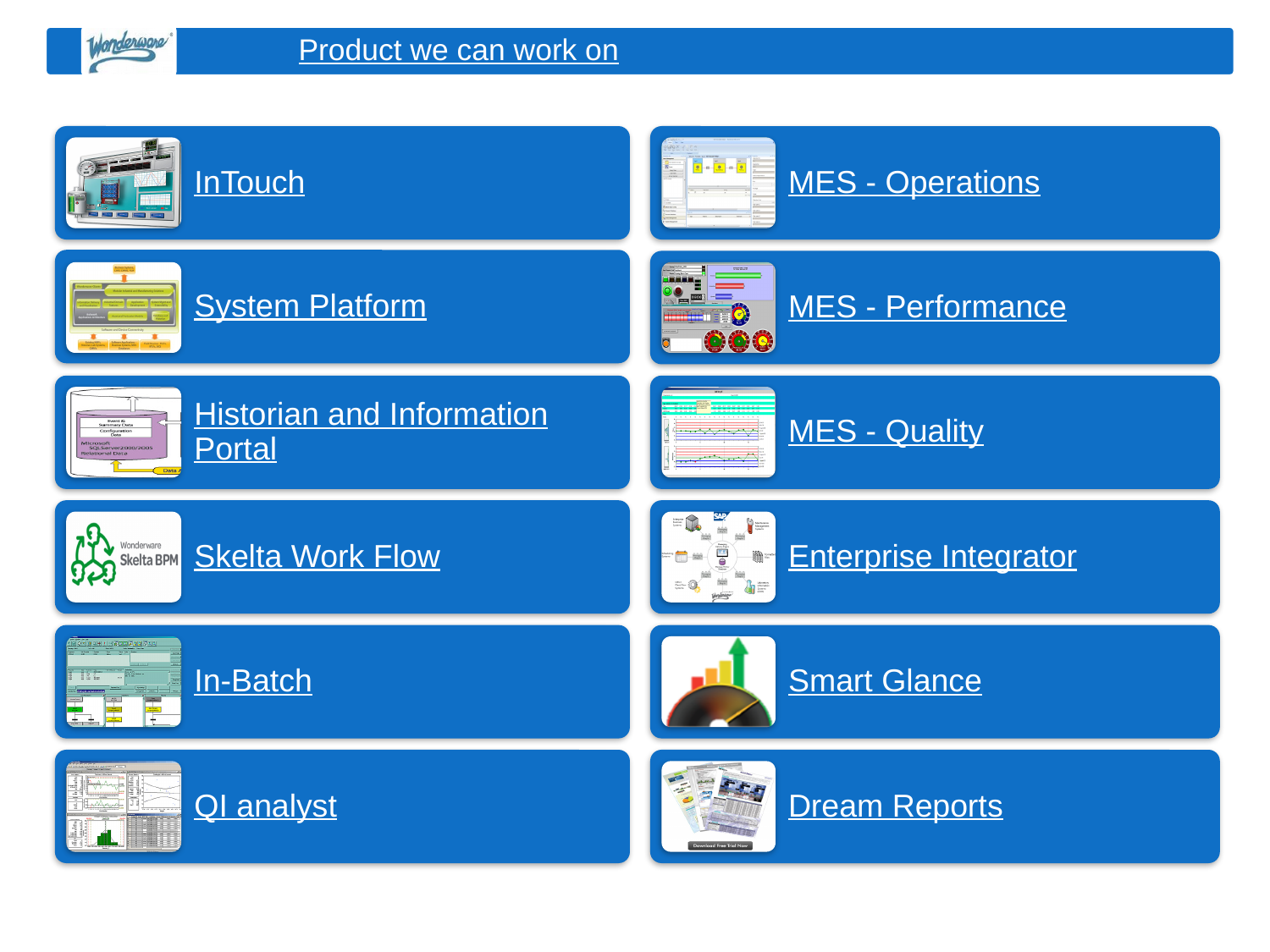

Product we can work on
InTouch
System Platform
Historian and Information Portal
Skelta Work Flow
In-Batch
QI analyst
MES - Operations
MES - Performance
MES - Quality
Enterprise Integrator
Smart Glance
Dream Reports